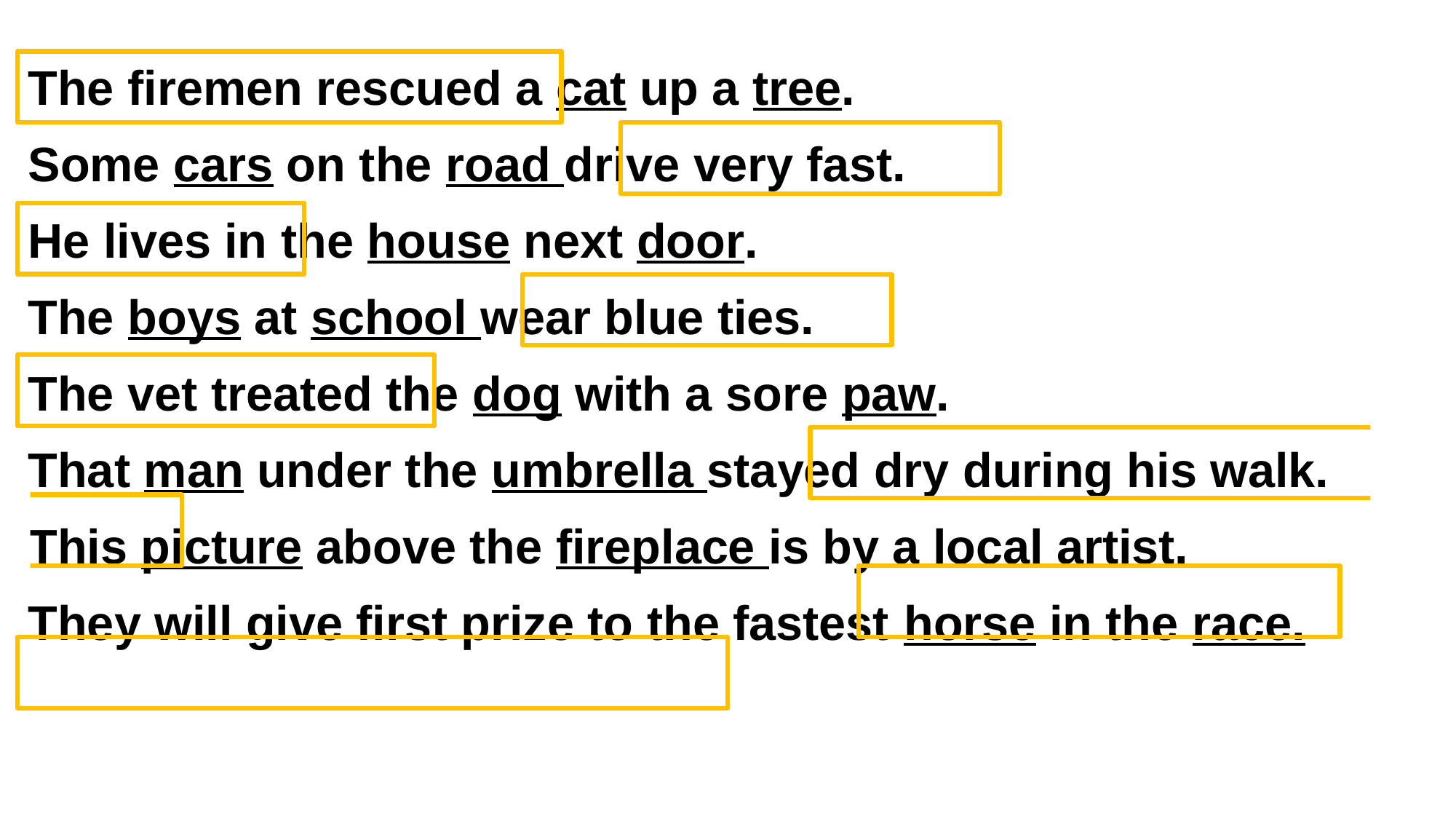

The firemen rescued a cat up a tree.

Some cars on the road drive very fast.

He lives in the house next door.

The boys at school wear blue ties.

The vet treated the dog with a sore paw.

That man under the umbrella stayed dry during his walk.

This picture above the fireplace is by a local artist.

They will give first prize to the fastest horse in the race.